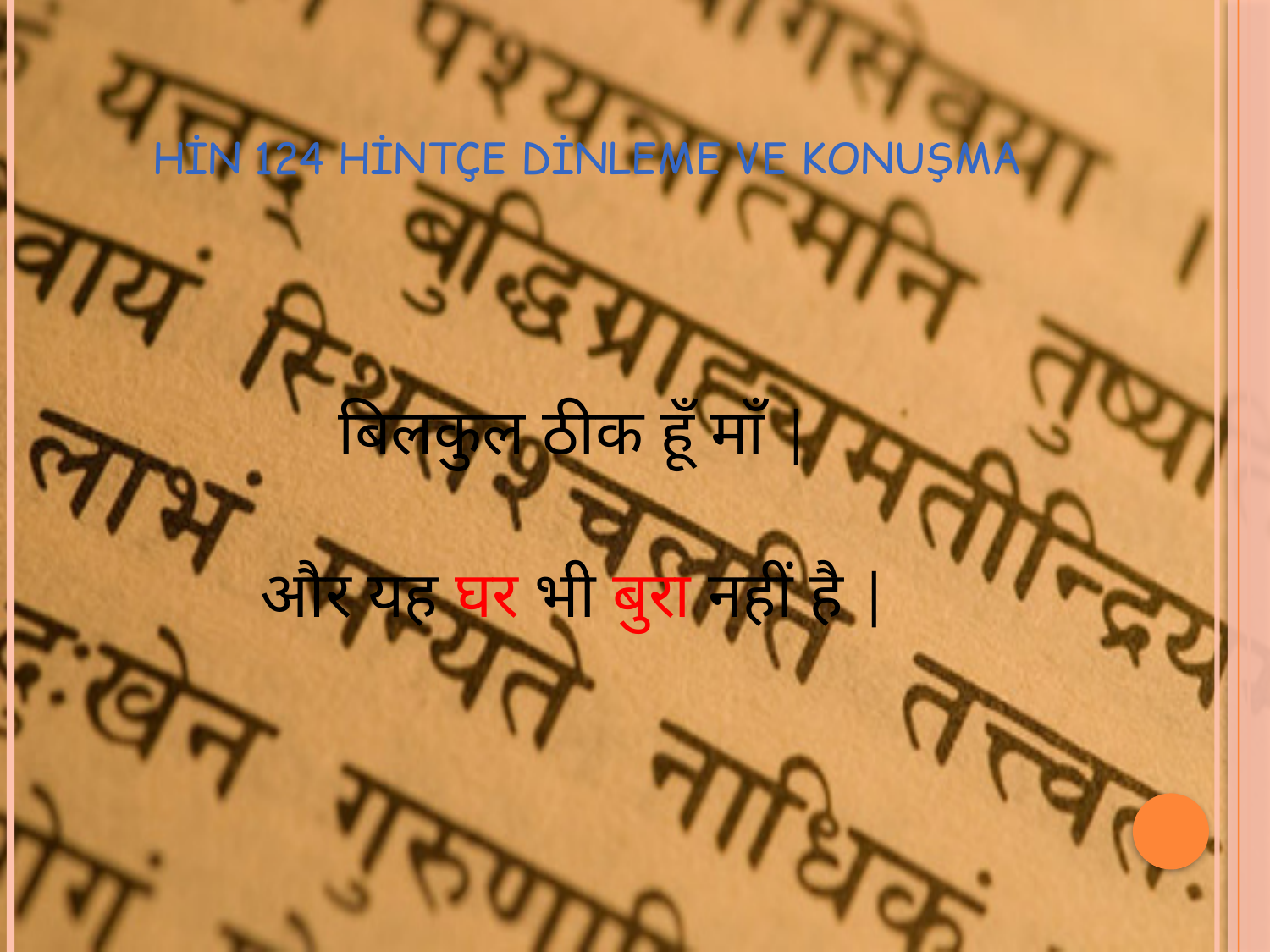

# HİN 124 HİNTÇE DİNLEME VE KONUŞMA

बिलकुल ठीक हूँ माँ |
और यह घर भी बुरा नहीं है |